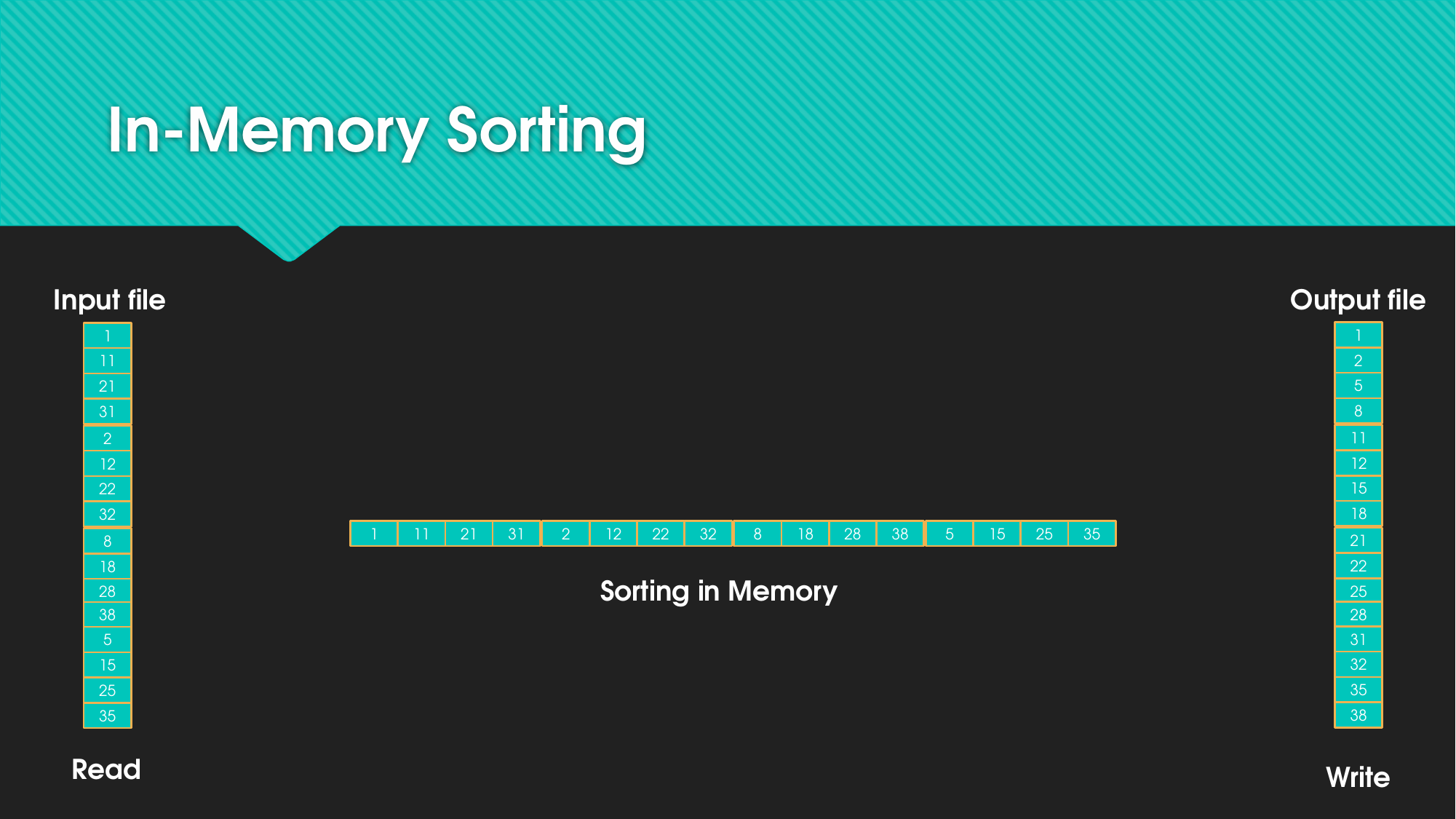

# In-Memory Sorting
Output file
Input file
1
1
2
11
5
21
8
31
11
2
12
12
15
22
18
32
1
11
21
31
2
12
22
32
8
18
28
38
5
15
25
35
21
8
22
18
Sorting in Memory
25
28
28
38
31
5
32
15
35
25
38
35
Read
Write